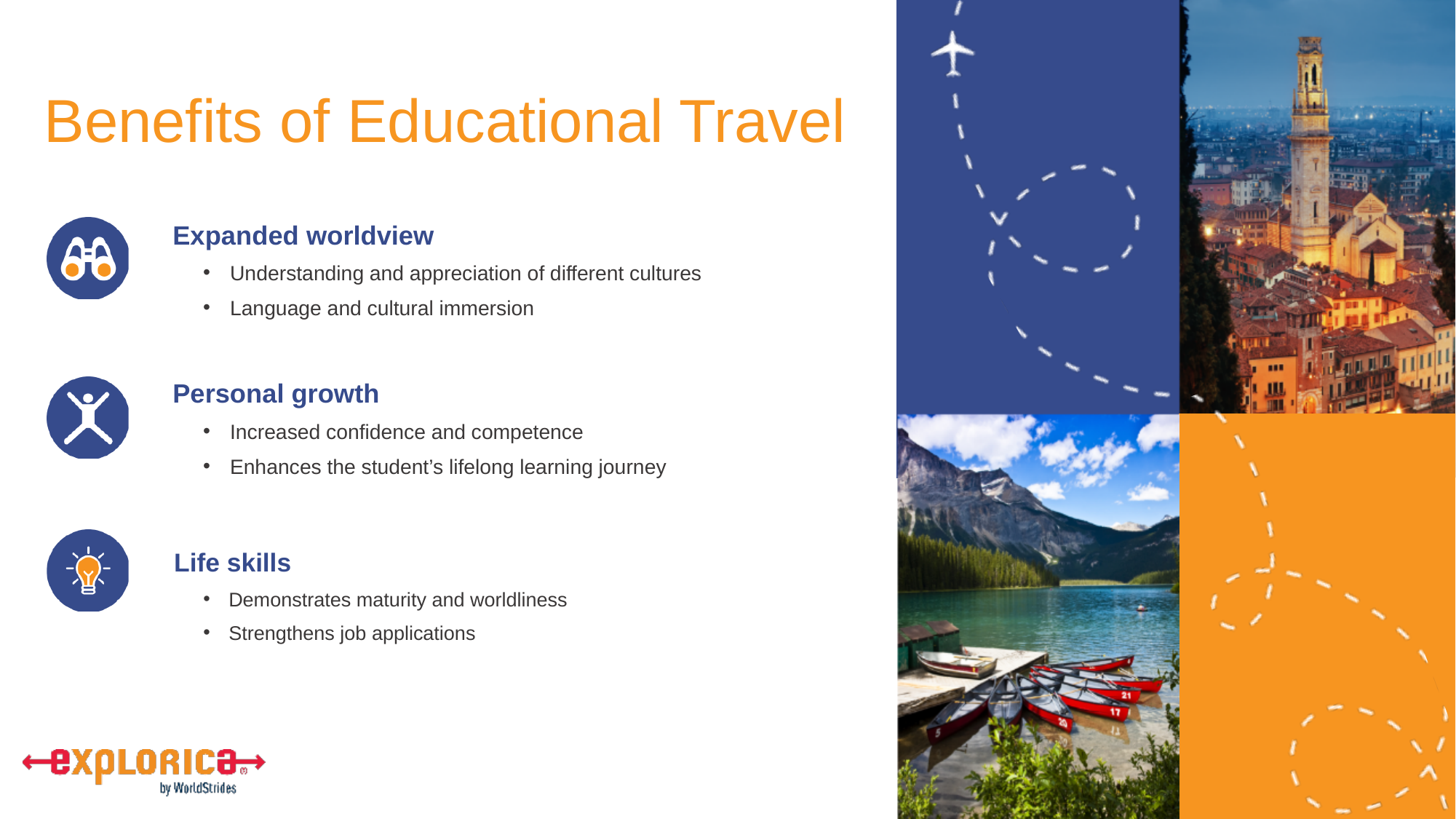

# Benefits of Educational Travel
Expanded worldview
Understanding and appreciation of different cultures
Language and cultural immersion
Personal growth
Increased confidence and competence
Enhances the student’s lifelong learning journey
Life skills
Demonstrates maturity and worldliness
Strengthens job applications